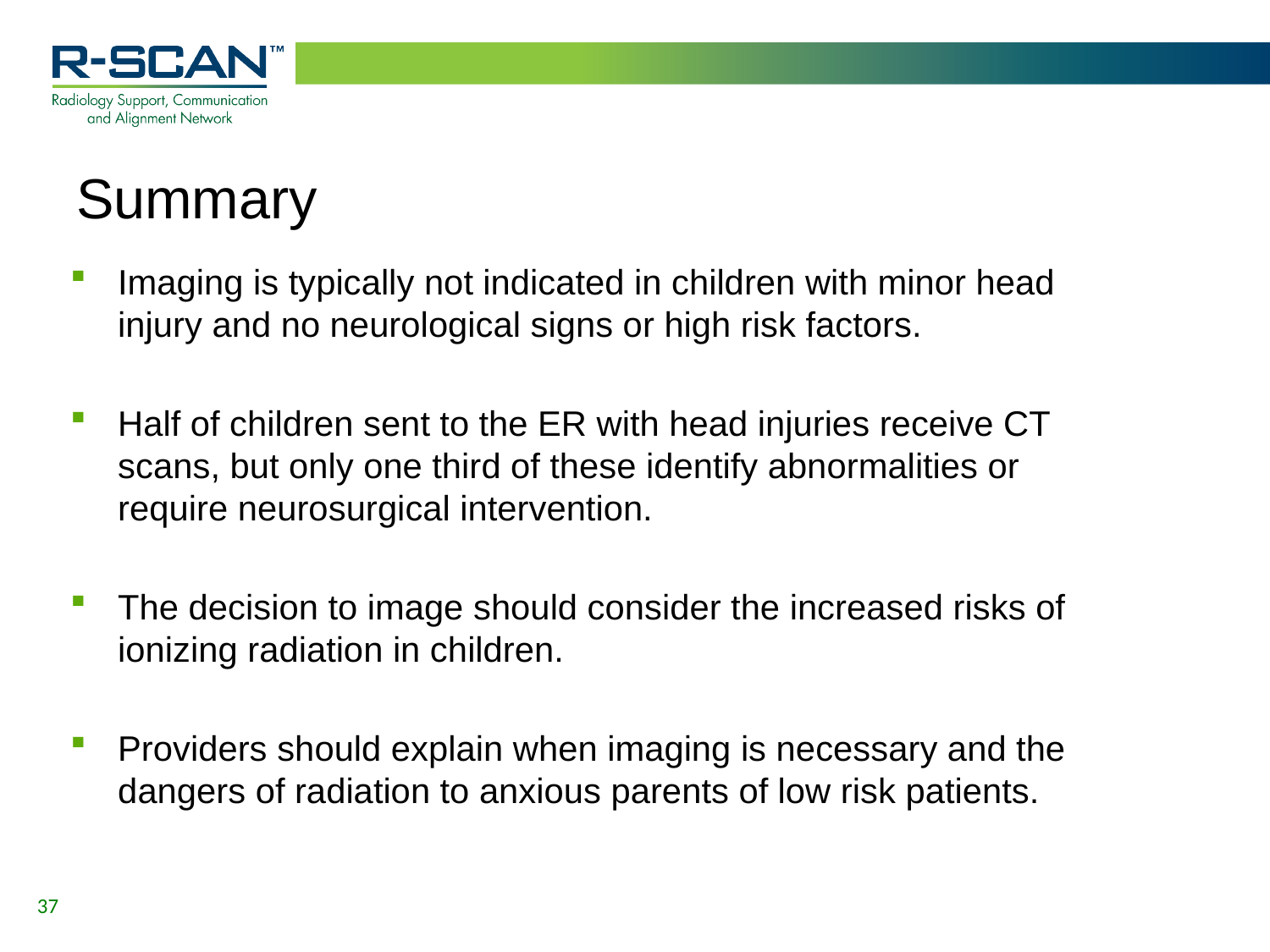

# Summary
Imaging is typically not indicated in children with minor head injury and no neurological signs or high risk factors.

Half of children sent to the ER with head injuries receive CT scans, but only one third of these identify abnormalities or require neurosurgical intervention.

The decision to image should consider the increased risks of ionizing radiation in children.

Providers should explain when imaging is necessary and the dangers of radiation to anxious parents of low risk patients.
37